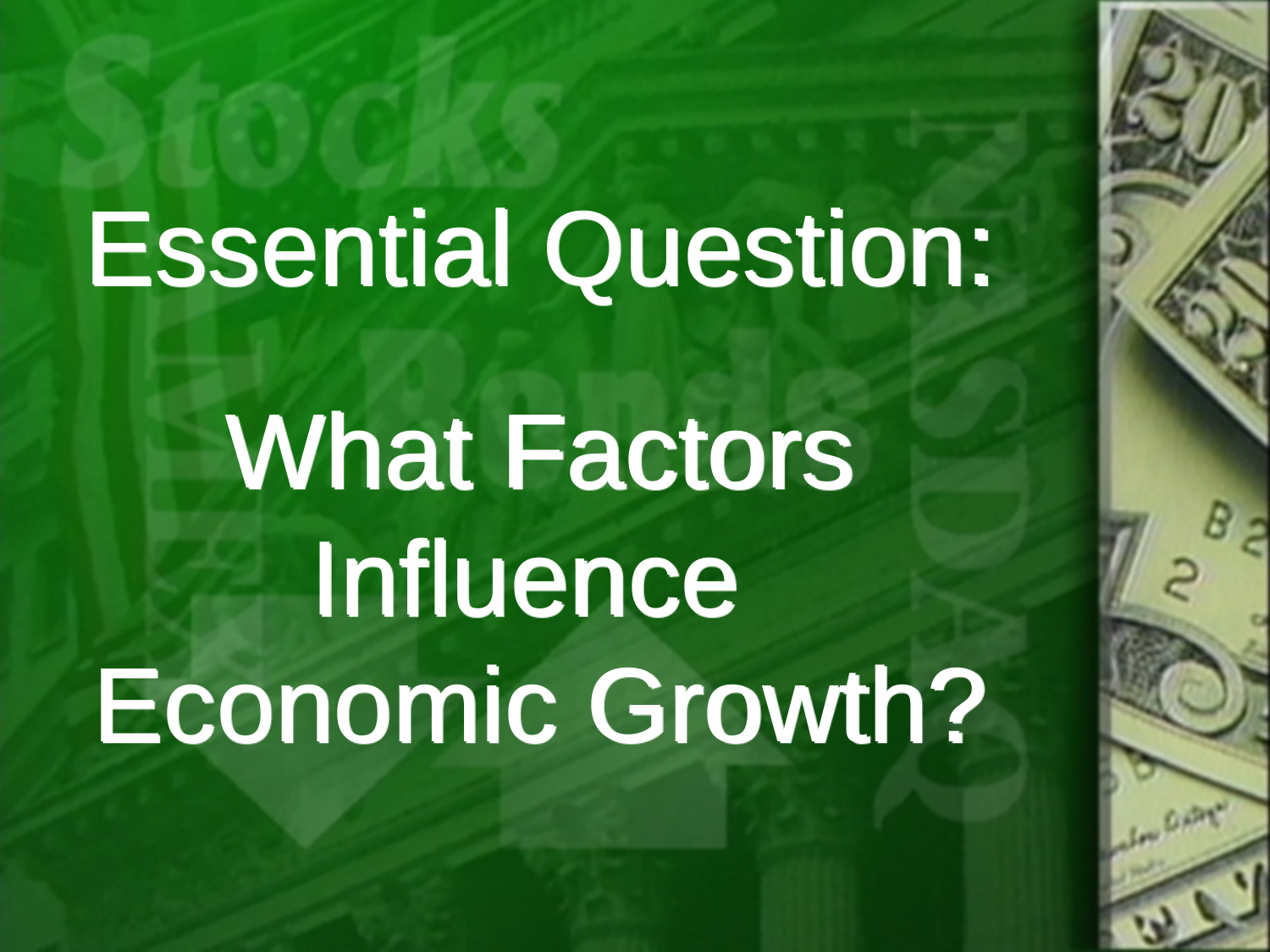

# Essential Question: What Factors Influence Economic Growth?